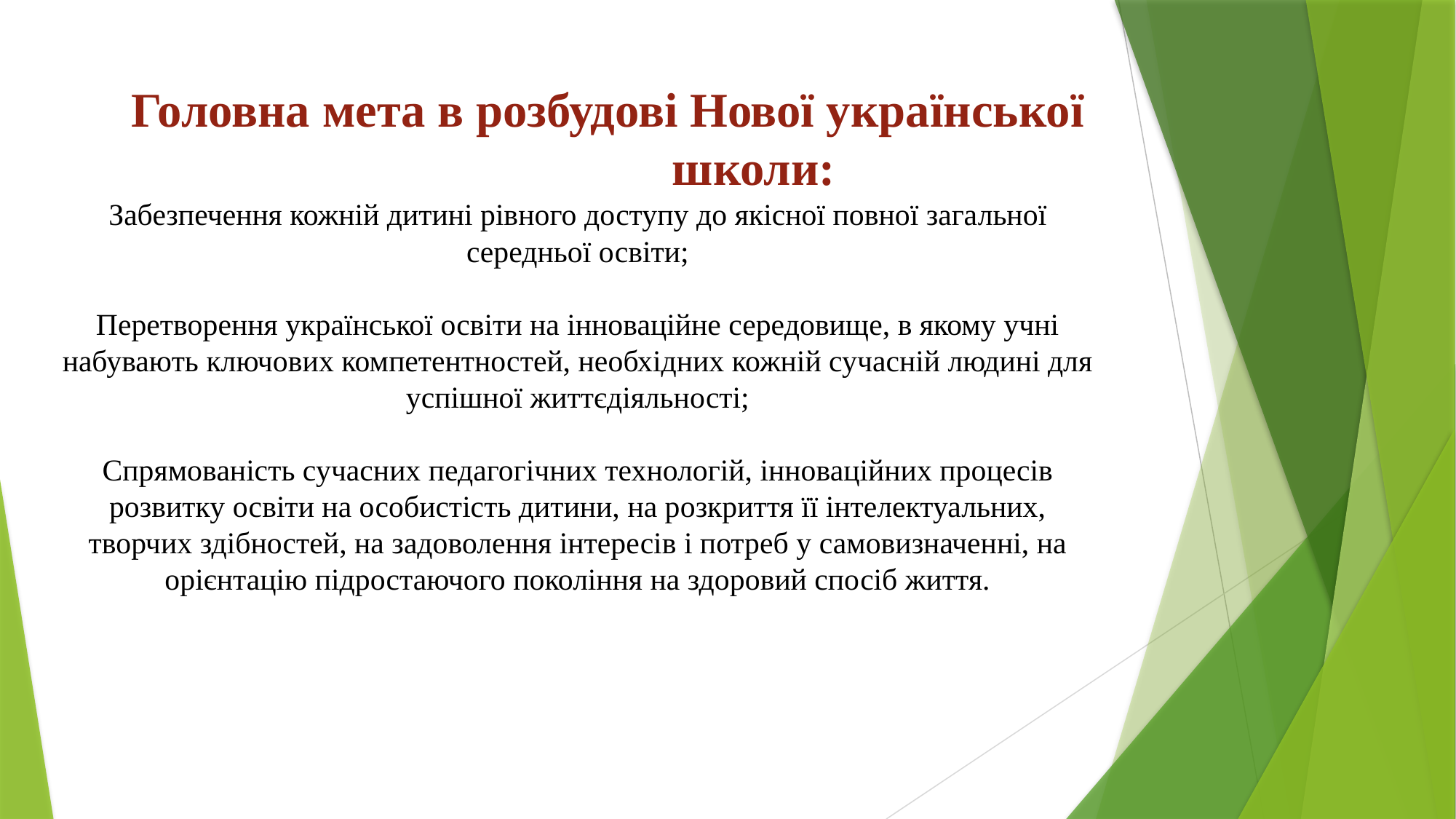

# Головна мета в розбудові Нової української                               школи: Забезпечення кожній дитині рівного доступу до якісної повної загальної середньої освіти; Перетворення української освіти на інноваційне середовище, в якому учні набувають ключових компетентностей, необхідних кожній сучасній людині для успішної життєдіяльності; Спрямованість сучасних педагогічних технологій, інноваційних процесів розвитку освіти на особистість дитини, на розкриття її інтелектуальних, творчих здібностей, на задоволення інтересів і потреб у самовизначенні, на орієнтацію підростаючого покоління на здоровий спосіб життя.